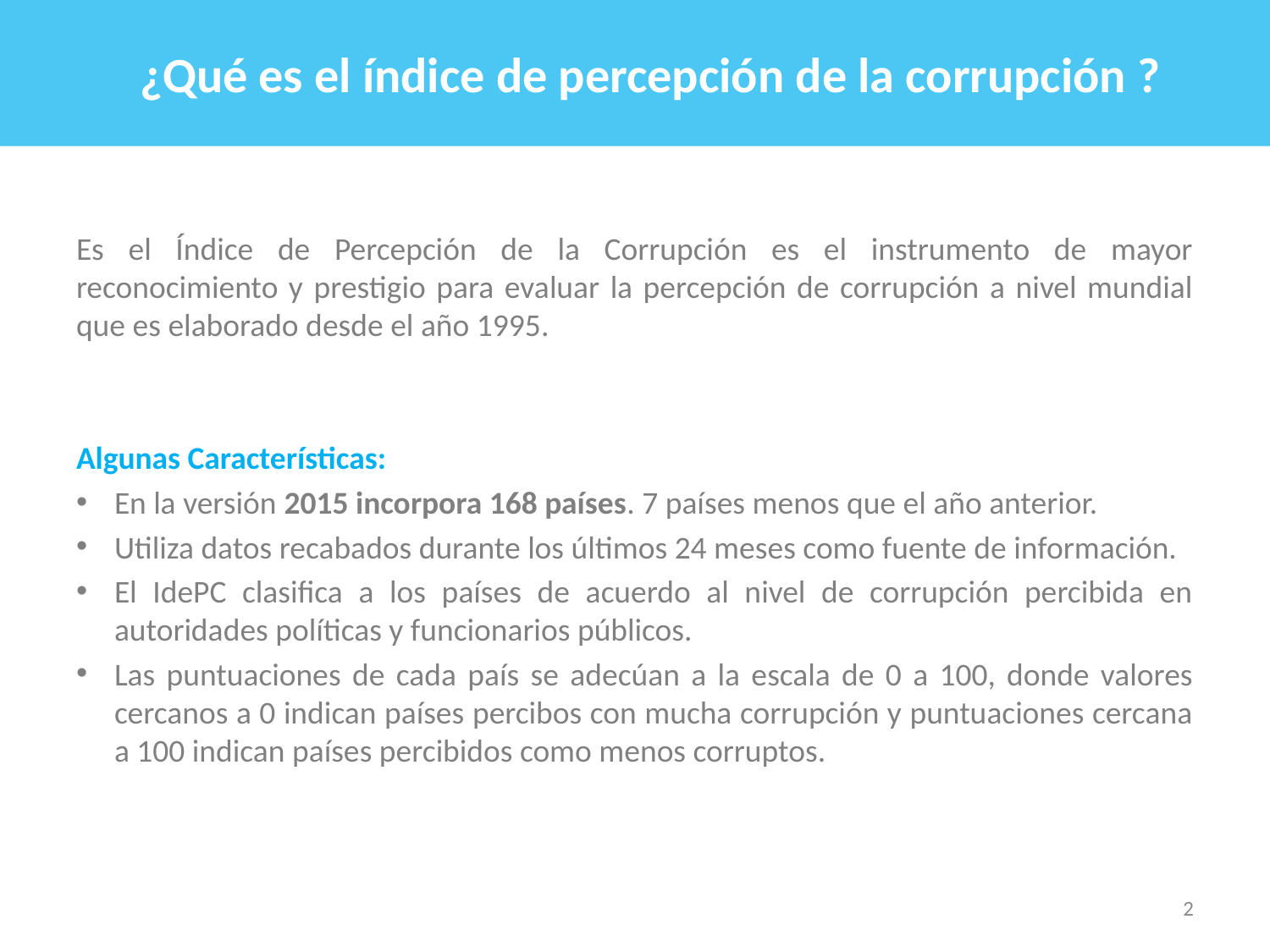

¿Qué es el índice de percepción de la corrupción ?
Es el Índice de Percepción de la Corrupción es el instrumento de mayor reconocimiento y prestigio para evaluar la percepción de corrupción a nivel mundial que es elaborado desde el año 1995.

Algunas Características:
En la versión 2015 incorpora 168 países. 7 países menos que el año anterior.
Utiliza datos recabados durante los últimos 24 meses como fuente de información.
El IdePC clasifica a los países de acuerdo al nivel de corrupción percibida en autoridades políticas y funcionarios públicos.
Las puntuaciones de cada país se adecúan a la escala de 0 a 100, donde valores cercanos a 0 indican países percibos con mucha corrupción y puntuaciones cercana a 100 indican países percibidos como menos corruptos.

2